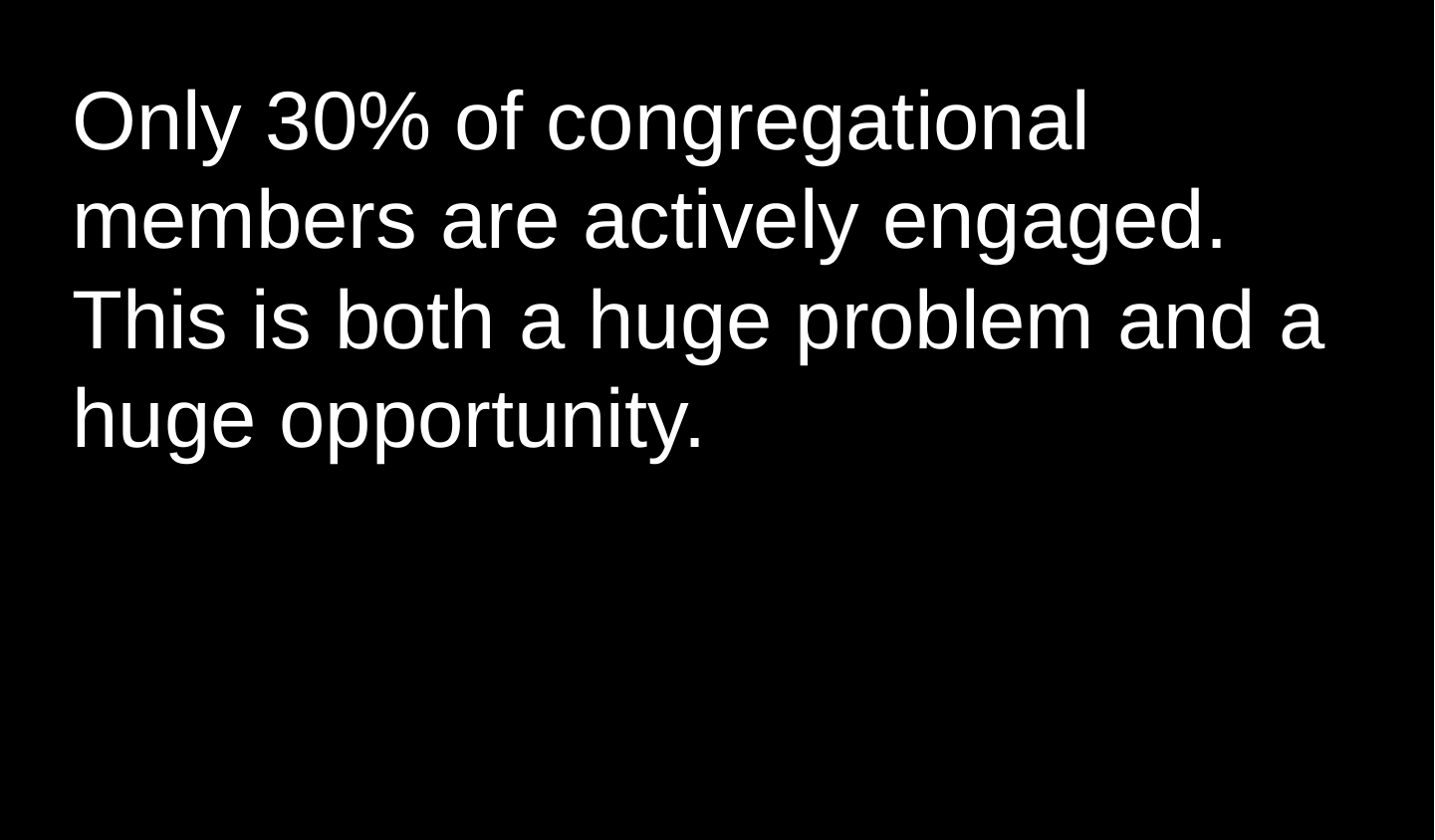

Only 30% of congregational members are actively engaged. This is both a huge problem and a huge opportunity.